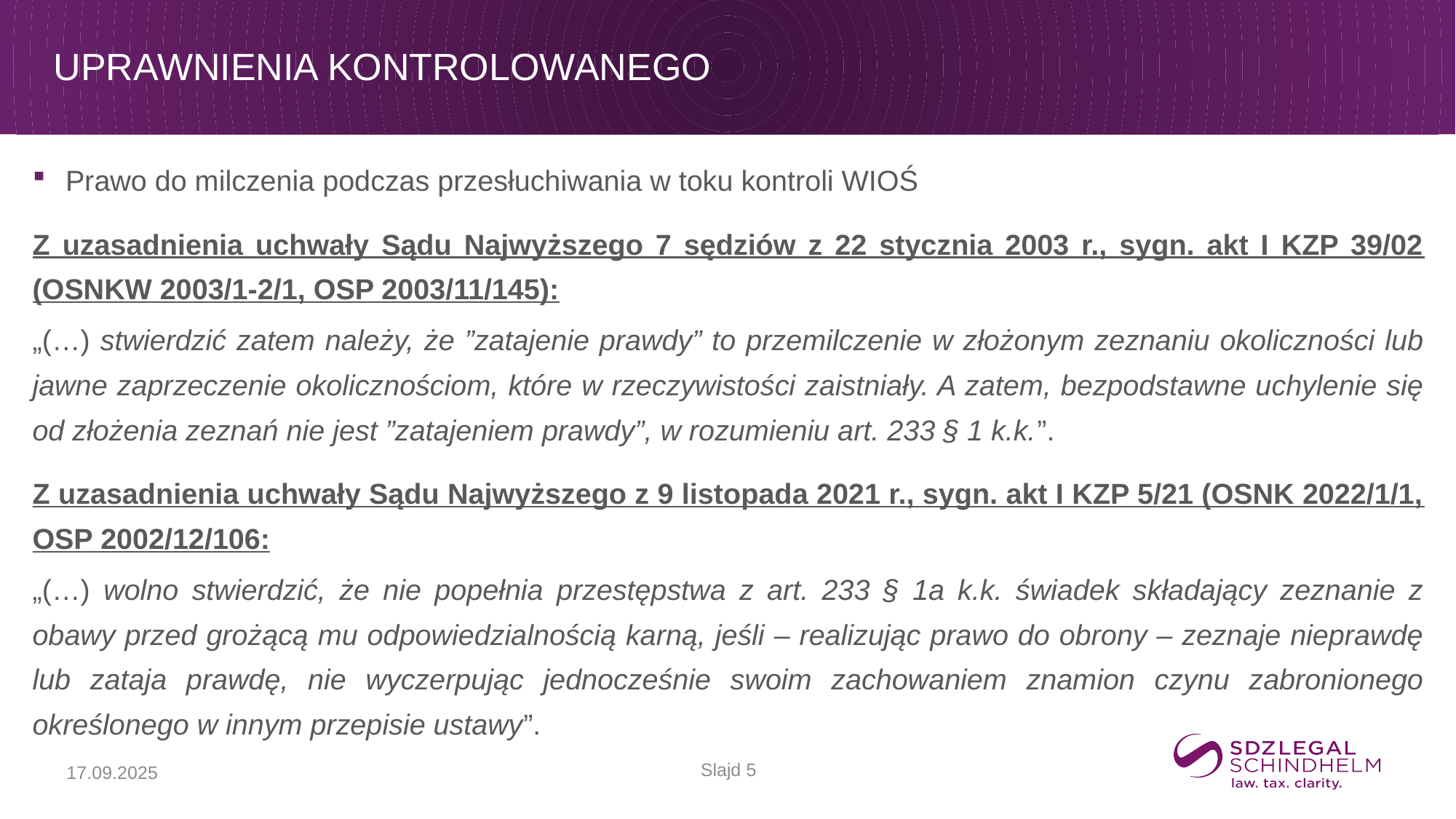

# Uprawnienia kontrolowanego
Prawo do milczenia podczas przesłuchiwania w toku kontroli WIOŚ

Z uzasadnienia uchwały Sądu Najwyższego 7 sędziów z 22 stycznia 2003 r., sygn. akt I KZP 39/02 (OSNKW 2003/1-2/1, OSP 2003/11/145):
„(…) stwierdzić zatem należy, że ”zatajenie prawdy” to przemilczenie w złożonym zeznaniu okoliczności lub jawne zaprzeczenie okolicznościom, które w rzeczywistości zaistniały. A zatem, bezpodstawne uchylenie się od złożenia zeznań nie jest ”zatajeniem prawdy”, w rozumieniu art. 233 § 1 k.k.”.

Z uzasadnienia uchwały Sądu Najwyższego z 9 listopada 2021 r., sygn. akt I KZP 5/21 (OSNK 2022/1/1, OSP 2002/12/106:
„(…) wolno stwierdzić, że nie popełnia przestępstwa z art. 233 § 1a k.k. świadek składający zeznanie z obawy przed grożącą mu odpowiedzialnością karną, jeśli – realizując prawo do obrony – zeznaje nieprawdę lub zataja prawdę, nie wyczerpując jednocześnie swoim zachowaniem znamion czynu zabronionego określonego w innym przepisie ustawy”.

Slajd 5
17.09.2025